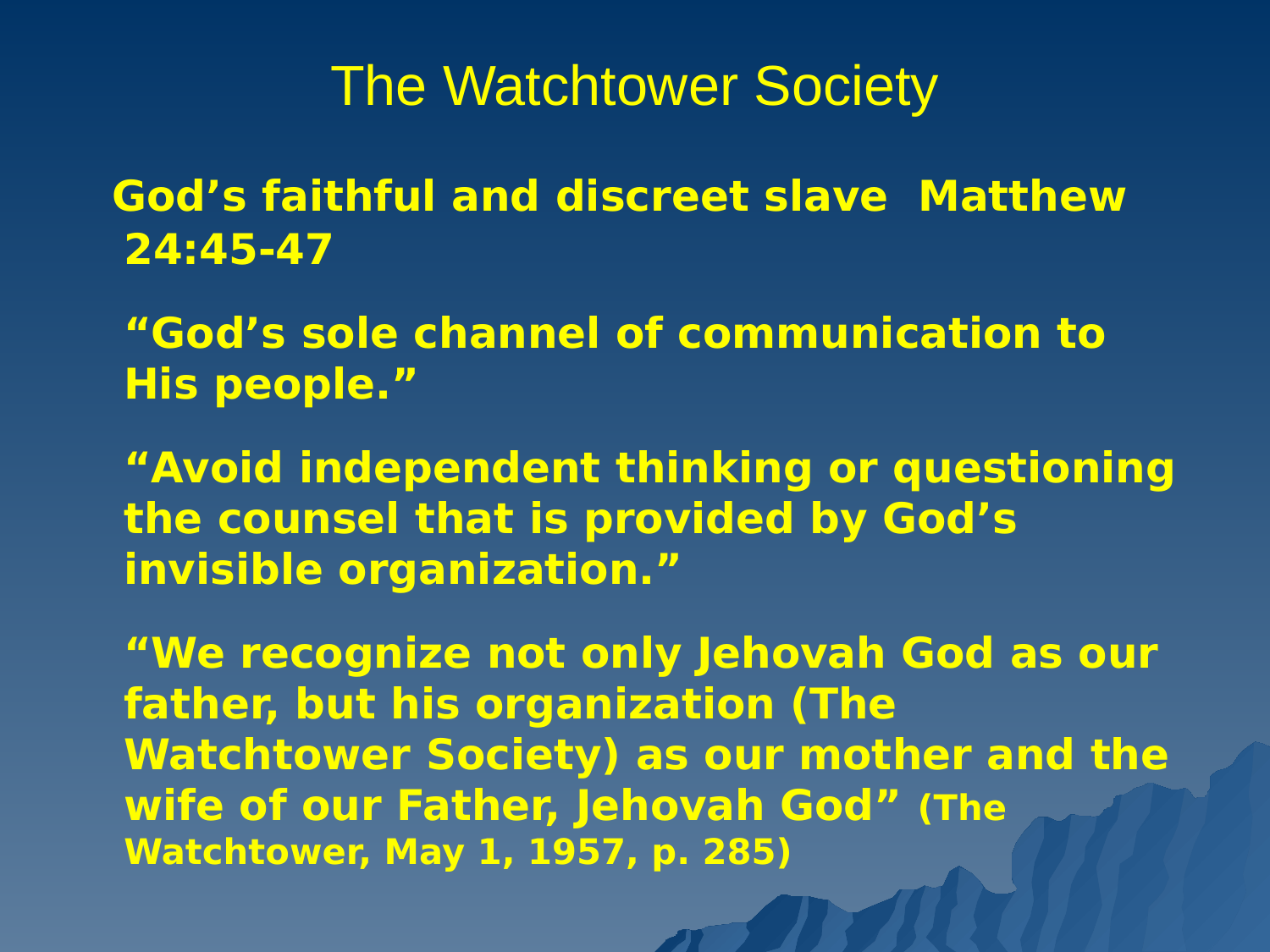

# The Watchtower Society
  God’s faithful and discreet slave  Matthew 24:45-47

	“God’s sole channel of communication to His people.”

	“Avoid independent thinking or questioning the counsel that is provided by God’s invisible organization.”

	“We recognize not only Jehovah God as our father, but his organization (The Watchtower Society) as our mother and the wife of our Father, Jehovah God” (The Watchtower, May 1, 1957, p. 285)